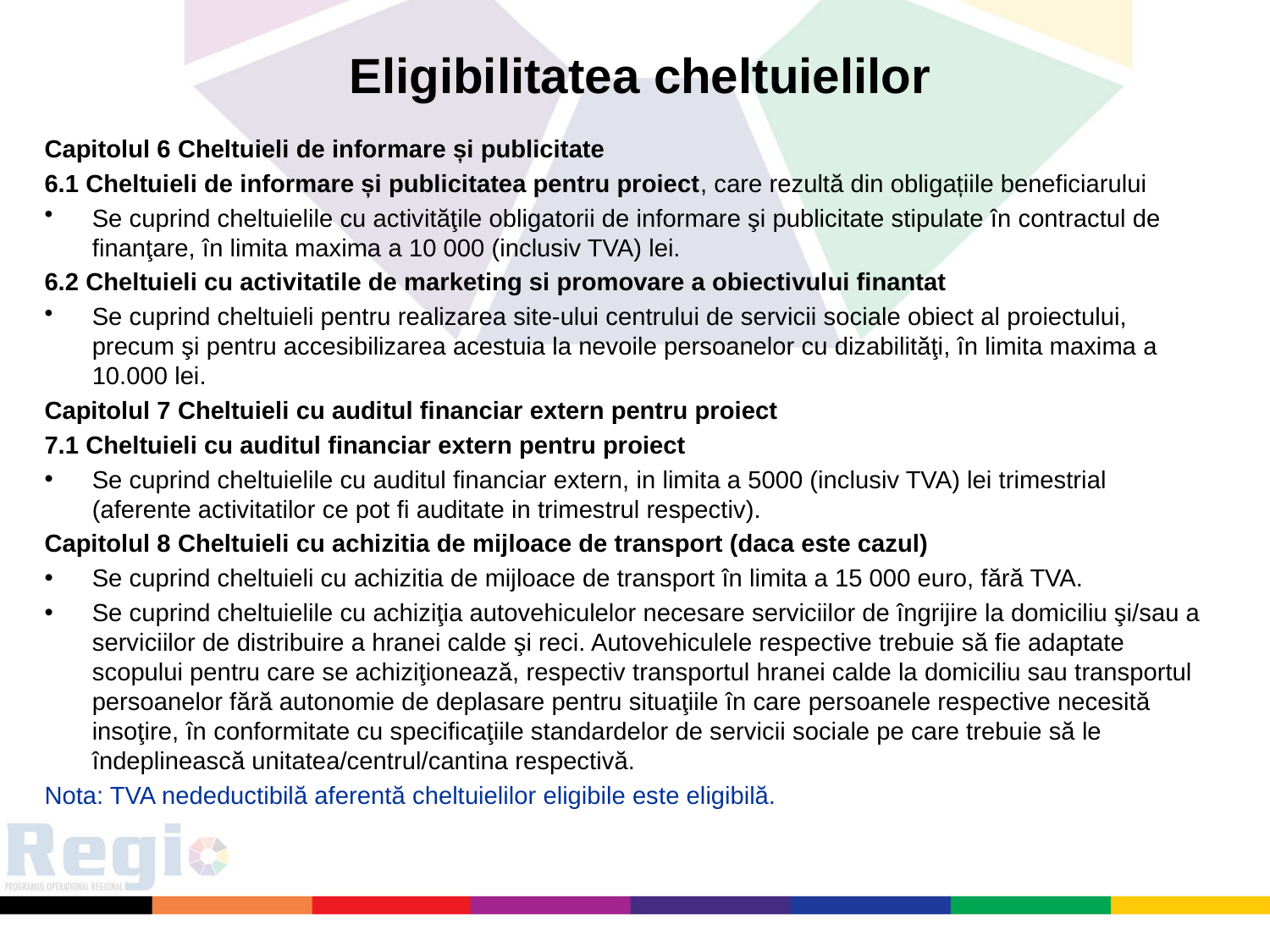

Eligibilitatea cheltuielilor
Capitolul 6 Cheltuieli de informare și publicitate
6.1 Cheltuieli de informare și publicitatea pentru proiect, care rezultă din obligațiile beneficiarului
Se cuprind cheltuielile cu activităţile obligatorii de informare şi publicitate stipulate în contractul de finanţare, în limita maxima a 10 000 (inclusiv TVA) lei.
6.2 Cheltuieli cu activitatile de marketing si promovare a obiectivului finantat
Se cuprind cheltuieli pentru realizarea site-ului centrului de servicii sociale obiect al proiectului, precum şi pentru accesibilizarea acestuia la nevoile persoanelor cu dizabilităţi, în limita maxima a 10.000 lei.
Capitolul 7 Cheltuieli cu auditul financiar extern pentru proiect
7.1 Cheltuieli cu auditul financiar extern pentru proiect
Se cuprind cheltuielile cu auditul financiar extern, in limita a 5000 (inclusiv TVA) lei trimestrial (aferente activitatilor ce pot fi auditate in trimestrul respectiv).
Capitolul 8 Cheltuieli cu achizitia de mijloace de transport (daca este cazul)
Se cuprind cheltuieli cu achizitia de mijloace de transport în limita a 15 000 euro, fără TVA.
Se cuprind cheltuielile cu achiziţia autovehiculelor necesare serviciilor de îngrijire la domiciliu şi/sau a serviciilor de distribuire a hranei calde şi reci. Autovehiculele respective trebuie să fie adaptate scopului pentru care se achiziţionează, respectiv transportul hranei calde la domiciliu sau transportul persoanelor fără autonomie de deplasare pentru situaţiile în care persoanele respective necesită insoţire, în conformitate cu specificaţiile standardelor de servicii sociale pe care trebuie să le îndeplinească unitatea/centrul/cantina respectivă.
Nota: TVA nedeductibilă aferentă cheltuielilor eligibile este eligibilă.